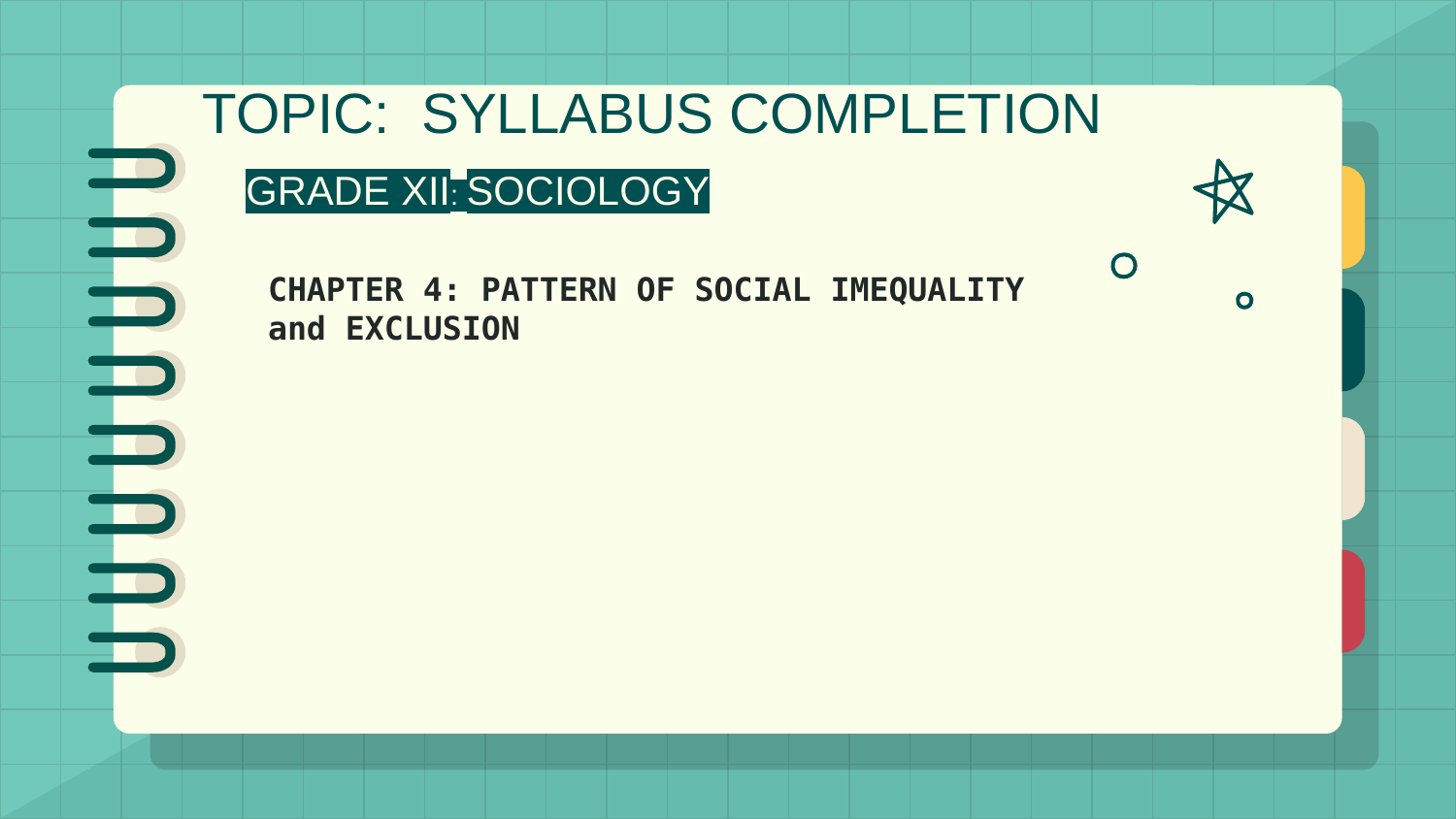

# TOPIC:  SYLLABUS COMPLETION
GRADE XII: SOCIOLOGY

CHAPTER 4: PATTERN OF SOCIAL IMEQUALITY and EXCLUSION